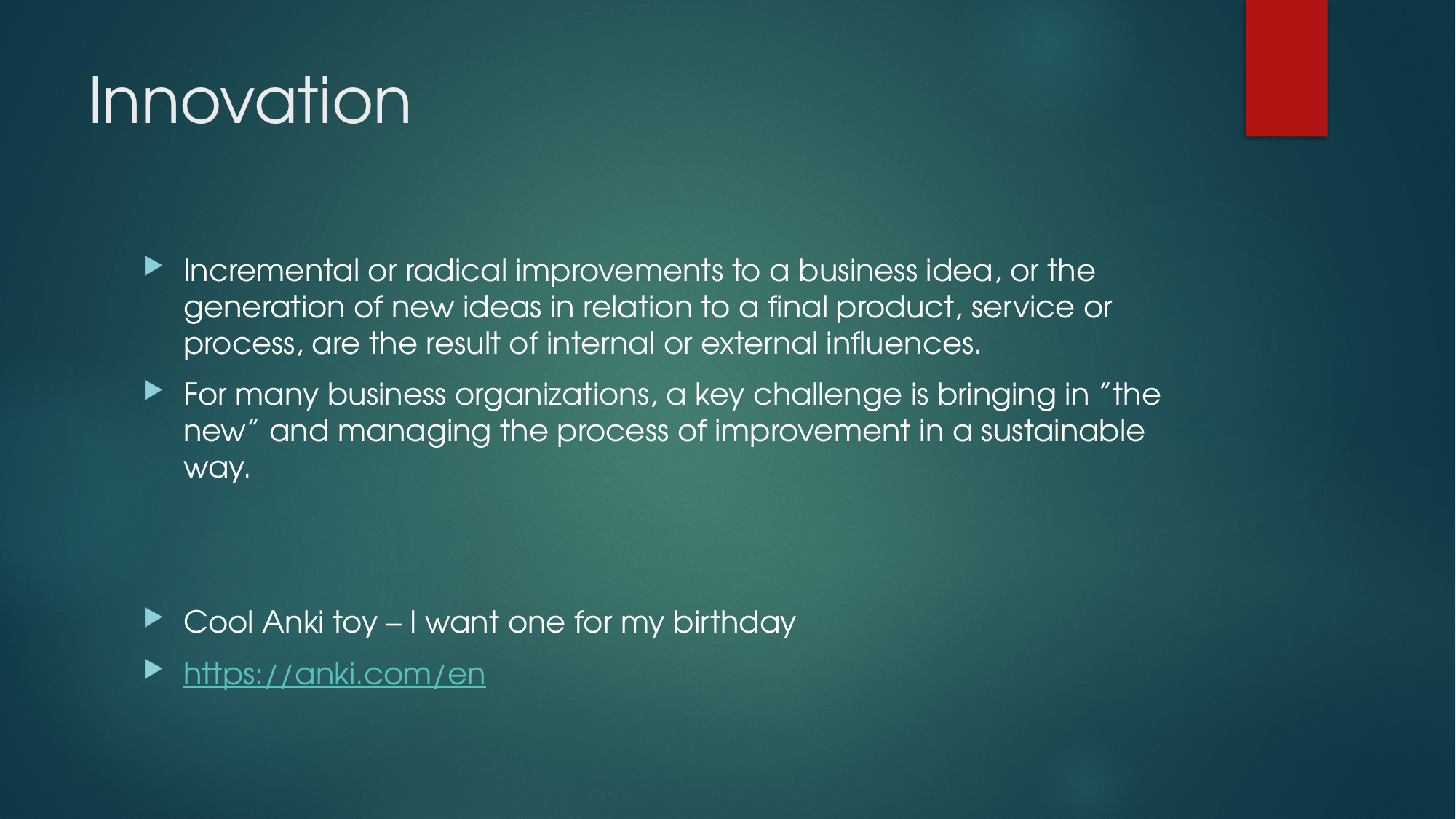

# Innovation
Incremental or radical improvements to a business idea, or the generation of new ideas in relation to a final product, service or process, are the result of internal or external influences.
For many business organizations, a key challenge is bringing in ”the new” and managing the process of improvement in a sustainable way.

Cool Anki toy – I want one for my birthday
https://anki.com/en